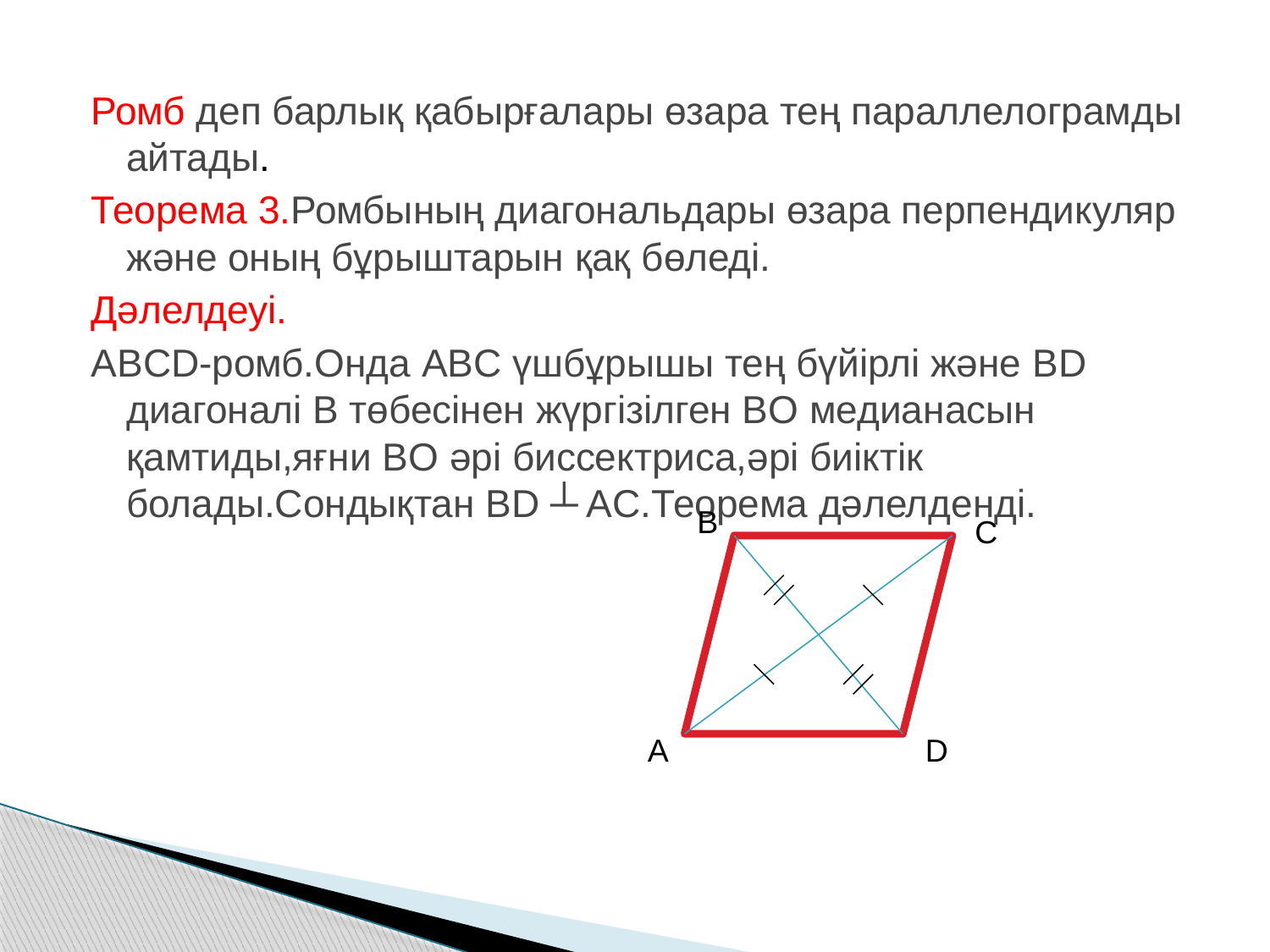

Ромб деп барлық қабырғалары өзара тең параллелограмды айтады.
Теорема 3.Ромбының диагональдары өзара перпендикуляр және оның бұрыштарын қақ бөледі.
Дәлелдеуі.
ABCD-ромб.Онда ABC үшбұрышы тең бүйірлі және ВD диагоналі B төбесінен жүргізілген BO медианасын қамтиды,яғни BO әрі биссектриса,әрі биіктік болады.Сондықтан BD ┴ AC.Теорема дәлелденді.

B
C

A
D